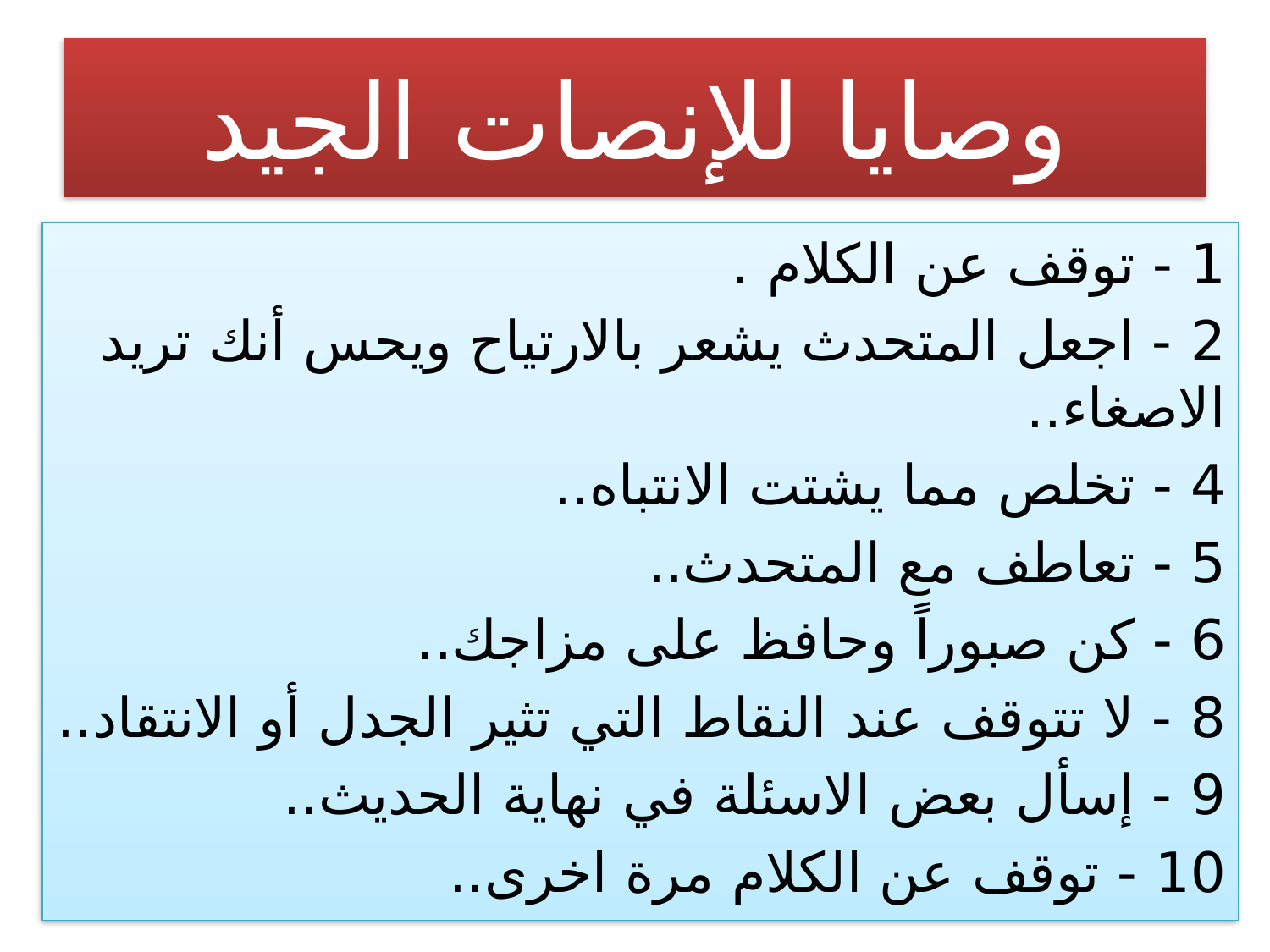

# وصايا للإنصات الجيد
1 - توقف عن الكلام .
2 - اجعل المتحدث يشعر بالارتياح ويحس أنك تريد الاصغاء..
4 - تخلص مما يشتت الانتباه..
5 - تعاطف مع المتحدث..
6 - كن صبوراً وحافظ على مزاجك..
8 - لا تتوقف عند النقاط التي تثير الجدل أو الانتقاد..
9 - إسأل بعض الاسئلة في نهاية الحديث..
10 - توقف عن الكلام مرة اخرى..